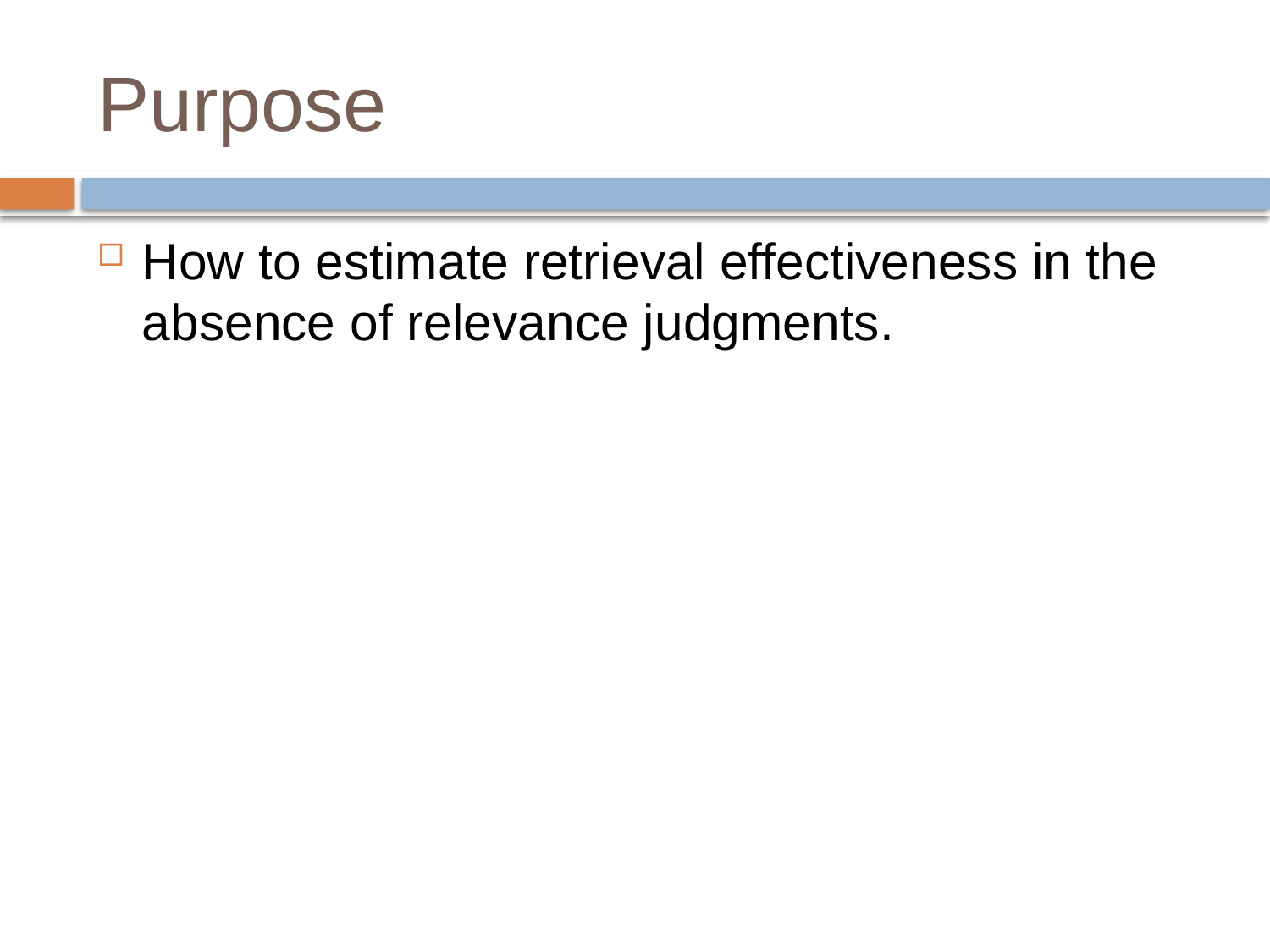

# Purpose
How to estimate retrieval effectiveness in the absence of relevance judgments.